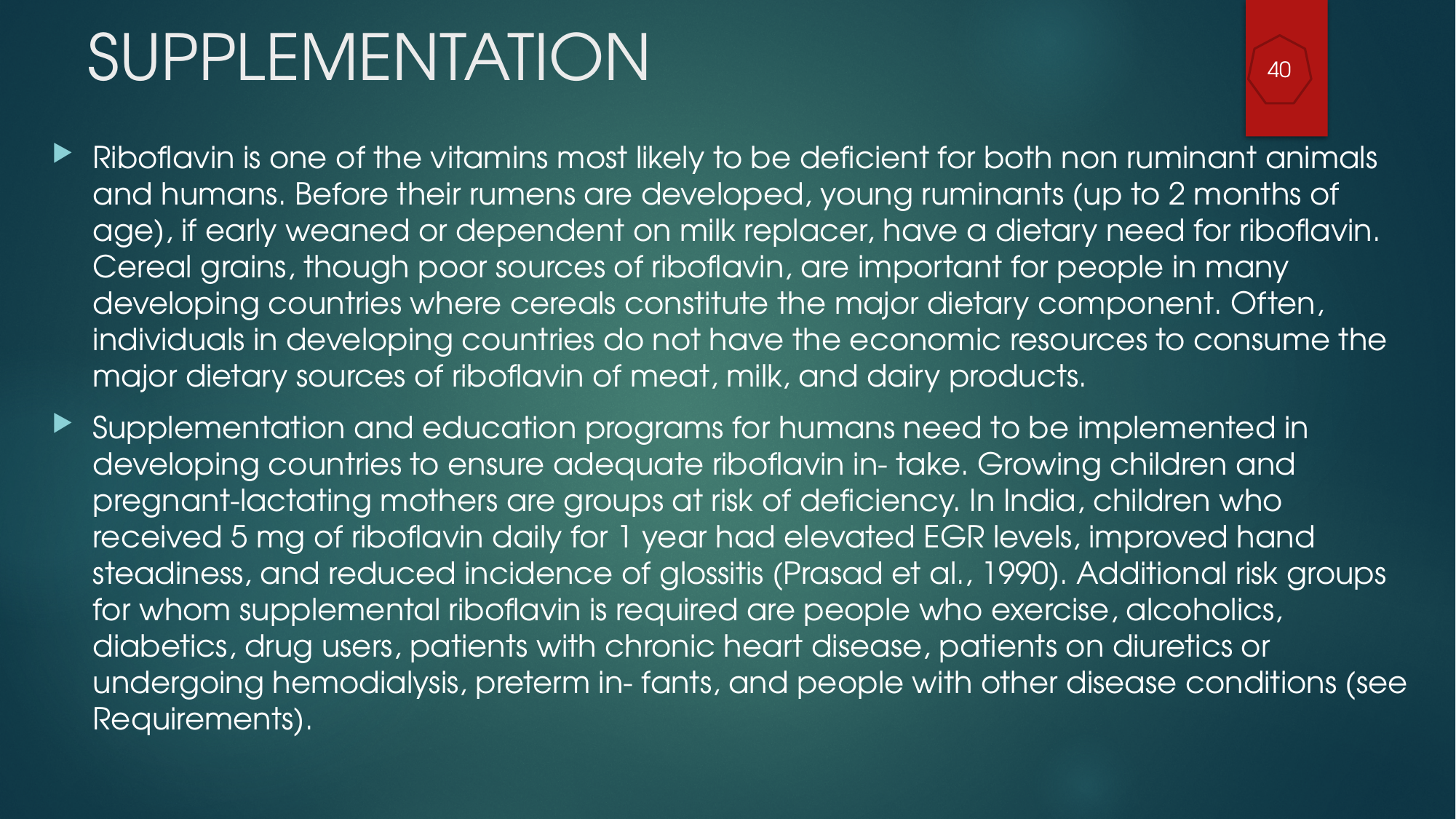

# SUPPLEMENTATION
40
Riboflavin is one of the vitamins most likely to be deficient for both non ruminant animals and humans. Before their rumens are developed, young ruminants (up to 2 months of age), if early weaned or dependent on milk replacer, have a dietary need for riboflavin. Cereal grains, though poor sources of riboflavin, are important for people in many developing countries where cereals constitute the major dietary component. Often, individuals in developing countries do not have the economic resources to consume the major dietary sources of riboflavin of meat, milk, and dairy products.
Supplementation and education programs for humans need to be implemented in developing countries to ensure adequate riboflavin in- take. Growing children and pregnant-lactating mothers are groups at risk of deficiency. In India, children who received 5 mg of riboflavin daily for 1 year had elevated EGR levels, improved hand steadiness, and reduced incidence of glossitis (Prasad et al., 1990). Additional risk groups for whom supplemental riboflavin is required are people who exercise, alcoholics, diabetics, drug users, patients with chronic heart disease, patients on diuretics or undergoing hemodialysis, preterm in- fants, and people with other disease conditions (see Requirements).